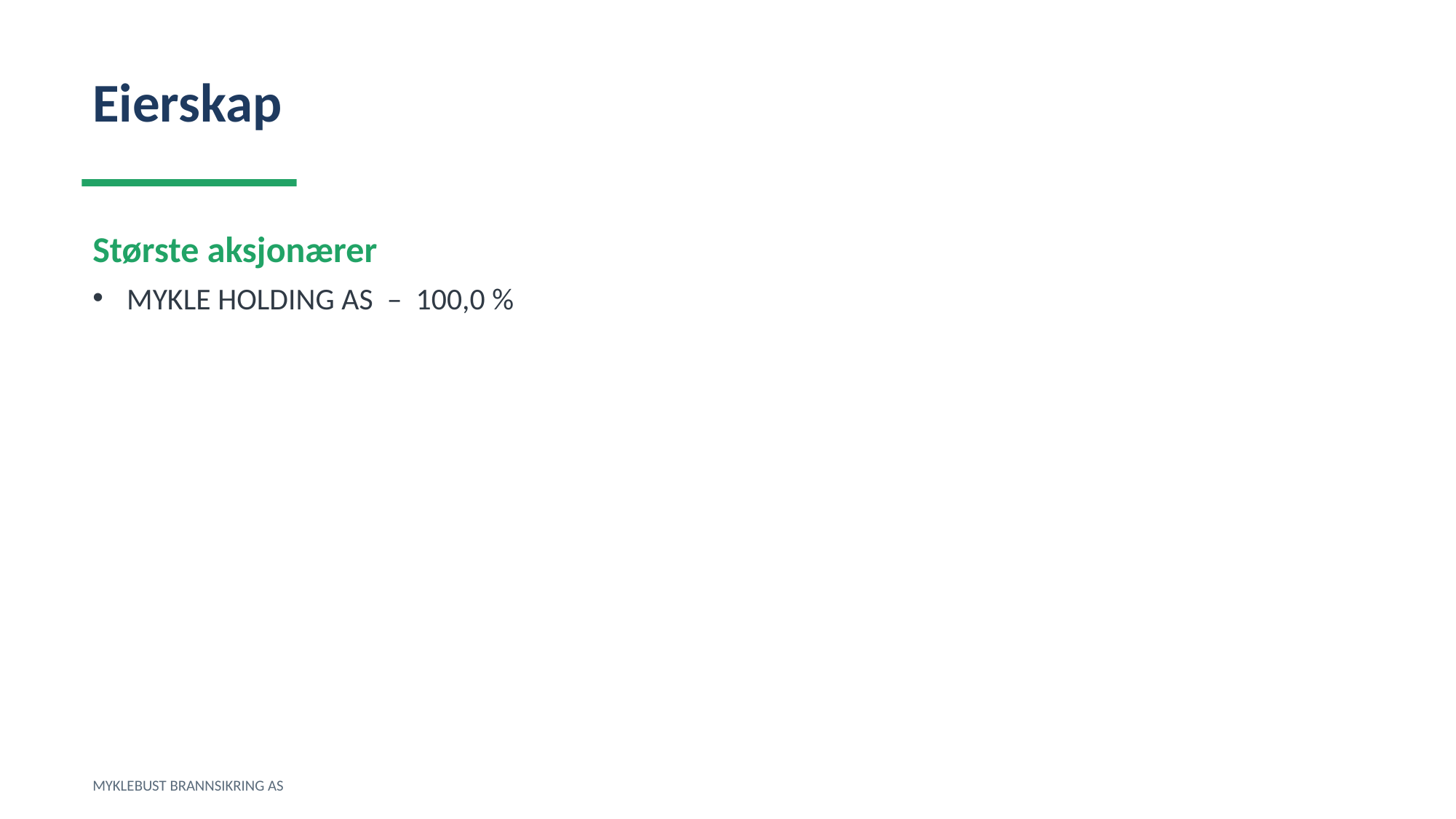

Eierskap

Største aksjonærer
MYKLE HOLDING AS  –  100,0 %
MYKLEBUST BRANNSIKRING AS